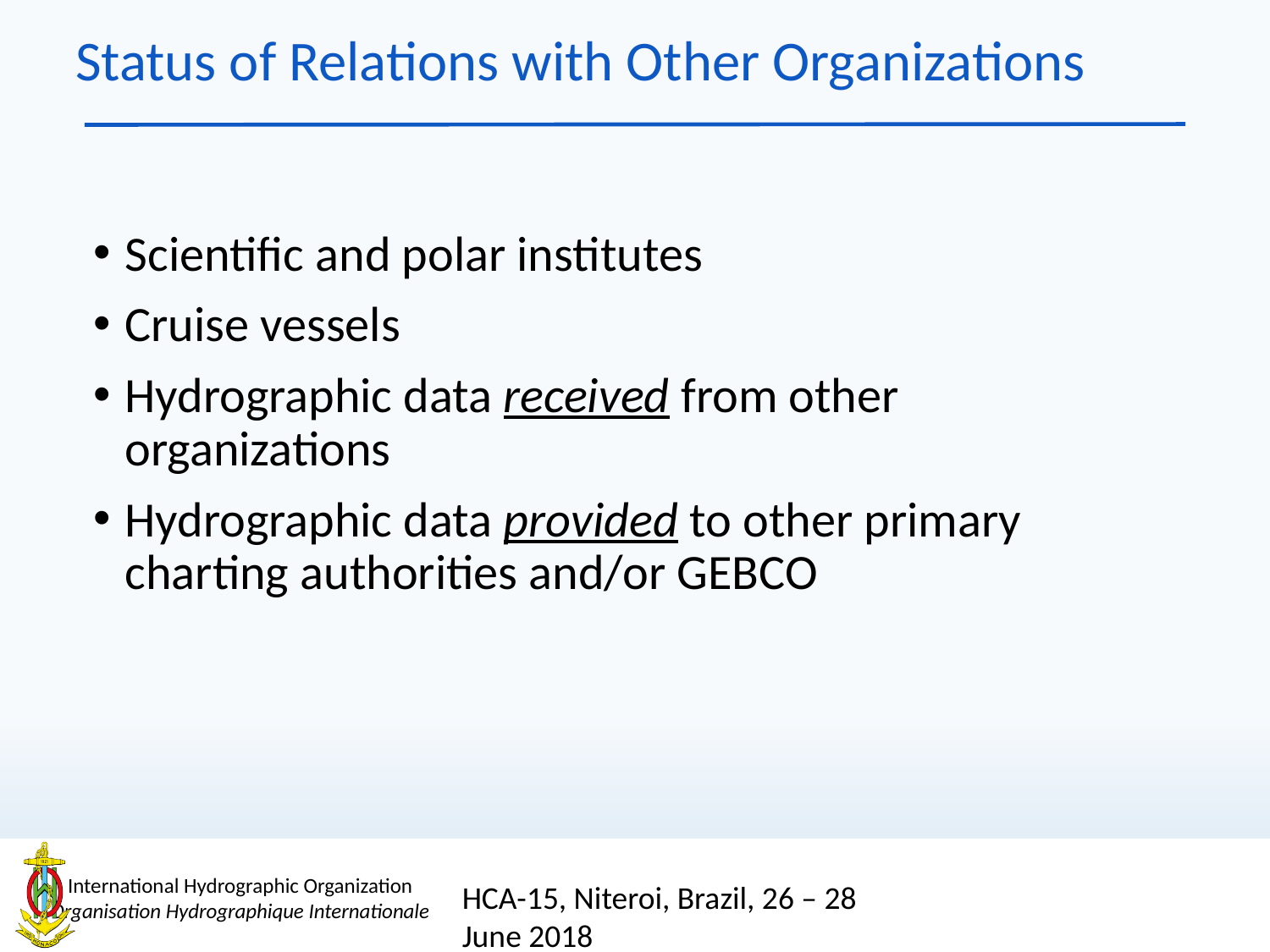

# Status of Relations with Other Organizations
Scientific and polar institutes
Cruise vessels
Hydrographic data received from other organizations
Hydrographic data provided to other primary charting authorities and/or GEBCO

HCA-15, Niteroi, Brazil, 26 – 28 June 2018